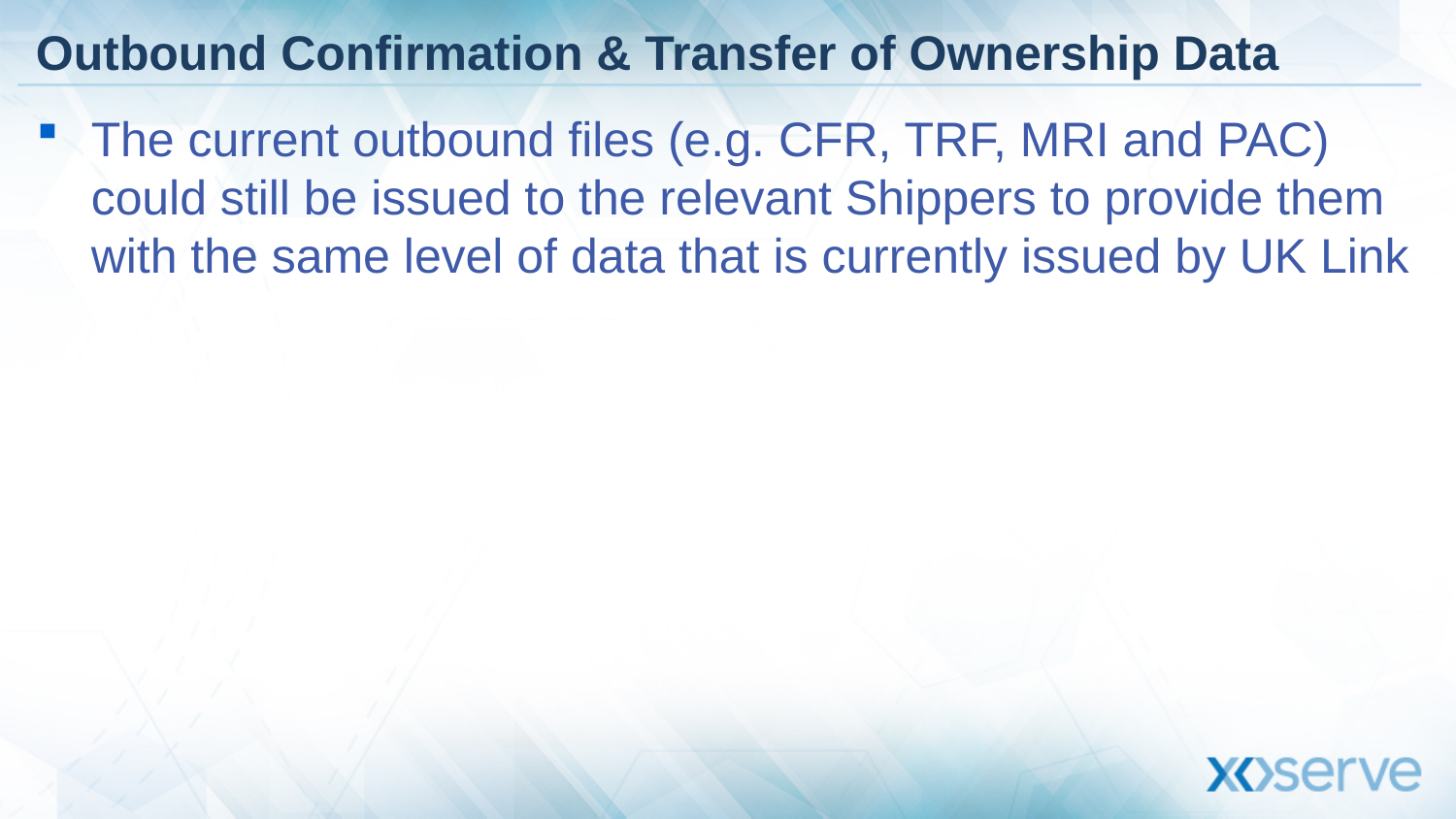

# Outbound Confirmation & Transfer of Ownership Data
The current outbound files (e.g. CFR, TRF, MRI and PAC) could still be issued to the relevant Shippers to provide them with the same level of data that is currently issued by UK Link